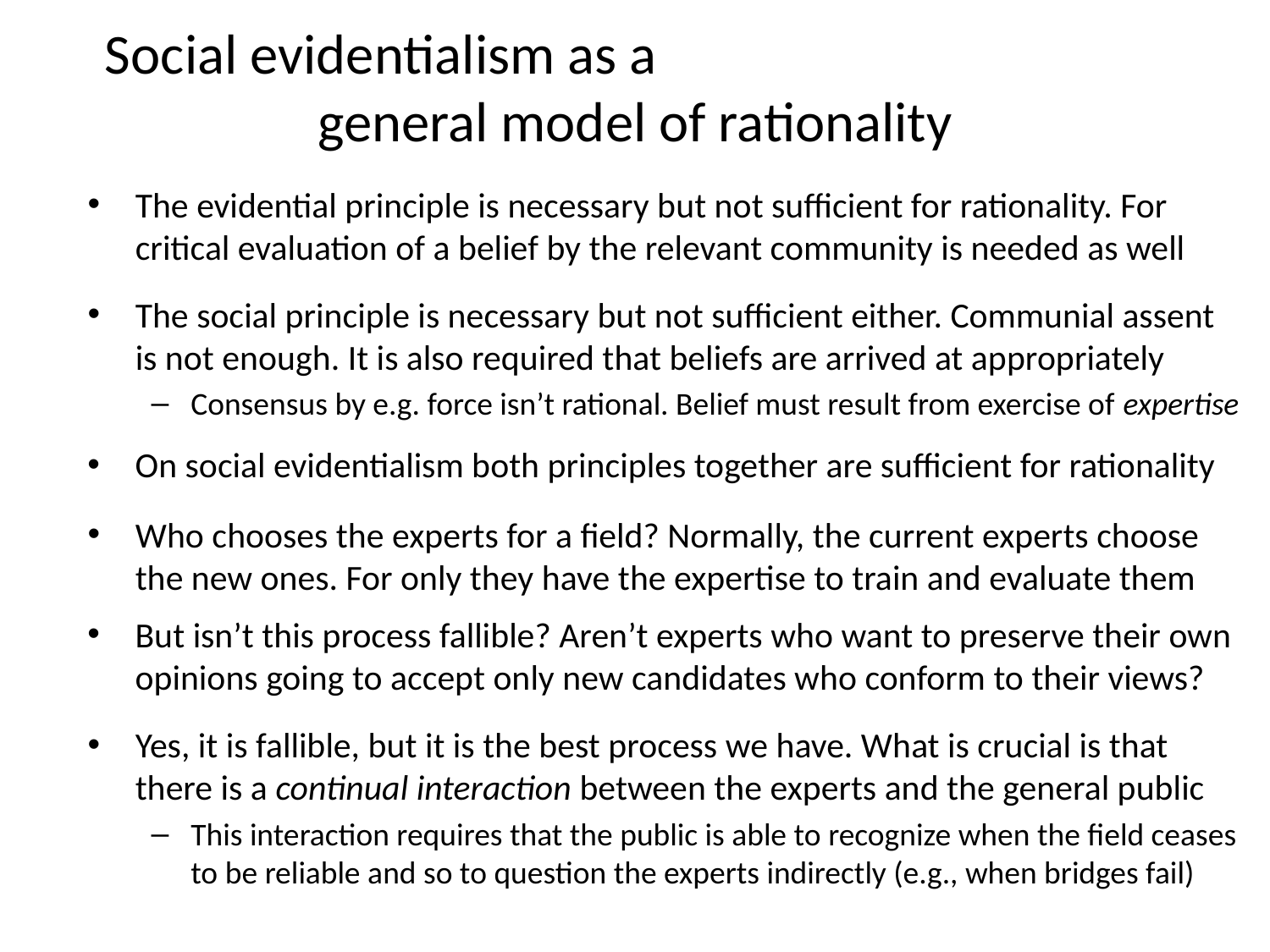

# Social evidentialism as a                                         general model of rationality

The evidential principle is necessary but not sufficient for rationality. For critical evaluation of a belief by the relevant community is needed as well
The social principle is necessary but not sufficient either. Communial assent     is not enough. It is also required that beliefs are arrived at appropriately
Consensus by e.g. force isn’t rational. Belief must result from exercise of expertise
On social evidentialism both principles together are sufficient for rationality
Who chooses the experts for a field? Normally, the current experts choose  the new ones. For only they have the expertise to train and evaluate them
But isn’t this process fallible? Aren’t experts who want to preserve their own opinions going to accept only new candidates who conform to their views?
Yes, it is fallible, but it is the best process we have. What is crucial is that   there is a continual interaction between the experts and the general public
This interaction requires that the public is able to recognize when the field ceases to be reliable and so to question the experts indirectly (e.g., when bridges fail)